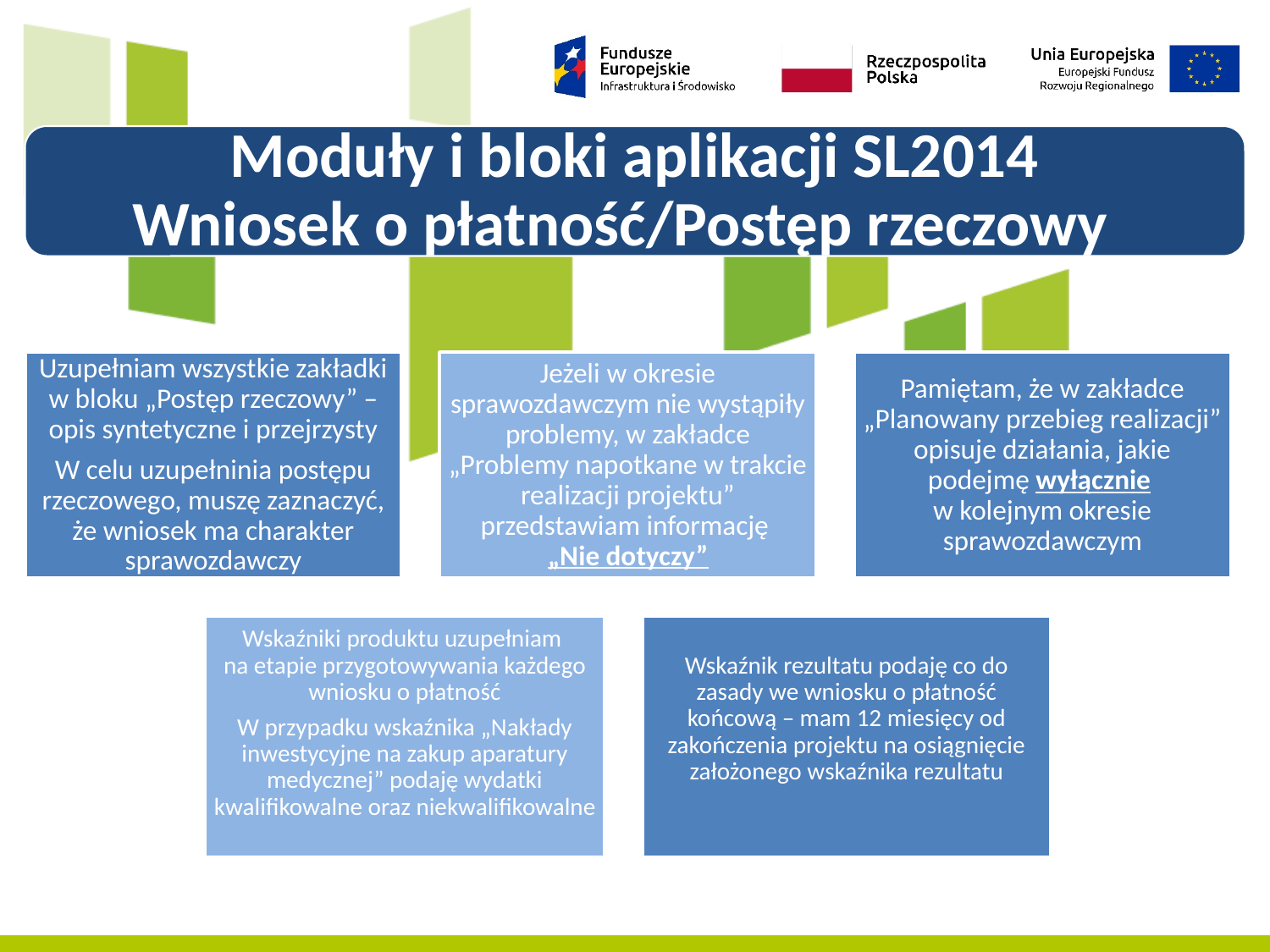

Moduły i bloki aplikacji SL2014
Wniosek o płatność/Postęp rzeczowy
Uzupełniam wszystkie zakładki w bloku „Postęp rzeczowy” – opis syntetyczne i przejrzysty
W celu uzupełninia postępu rzeczowego, muszę zaznaczyć, że wniosek ma charakter sprawozdawczy
Jeżeli w okresie sprawozdawczym nie wystąpiły problemy, w zakładce „Problemy napotkane w trakcie realizacji projektu” przedstawiam informację
„Nie dotyczy”
Pamiętam, że w zakładce „Planowany przebieg realizacji” opisuje działania, jakie podejmę wyłącznie
w kolejnym okresie sprawozdawczym
Wskaźniki produktu uzupełniam
na etapie przygotowywania każdego wniosku o płatność
W przypadku wskaźnika „Nakłady inwestycyjne na zakup aparatury medycznej” podaję wydatki kwalifikowalne oraz niekwalifikowalne
Wskaźnik rezultatu podaję co do zasady we wniosku o płatność końcową – mam 12 miesięcy od zakończenia projektu na osiągnięcie założonego wskaźnika rezultatu